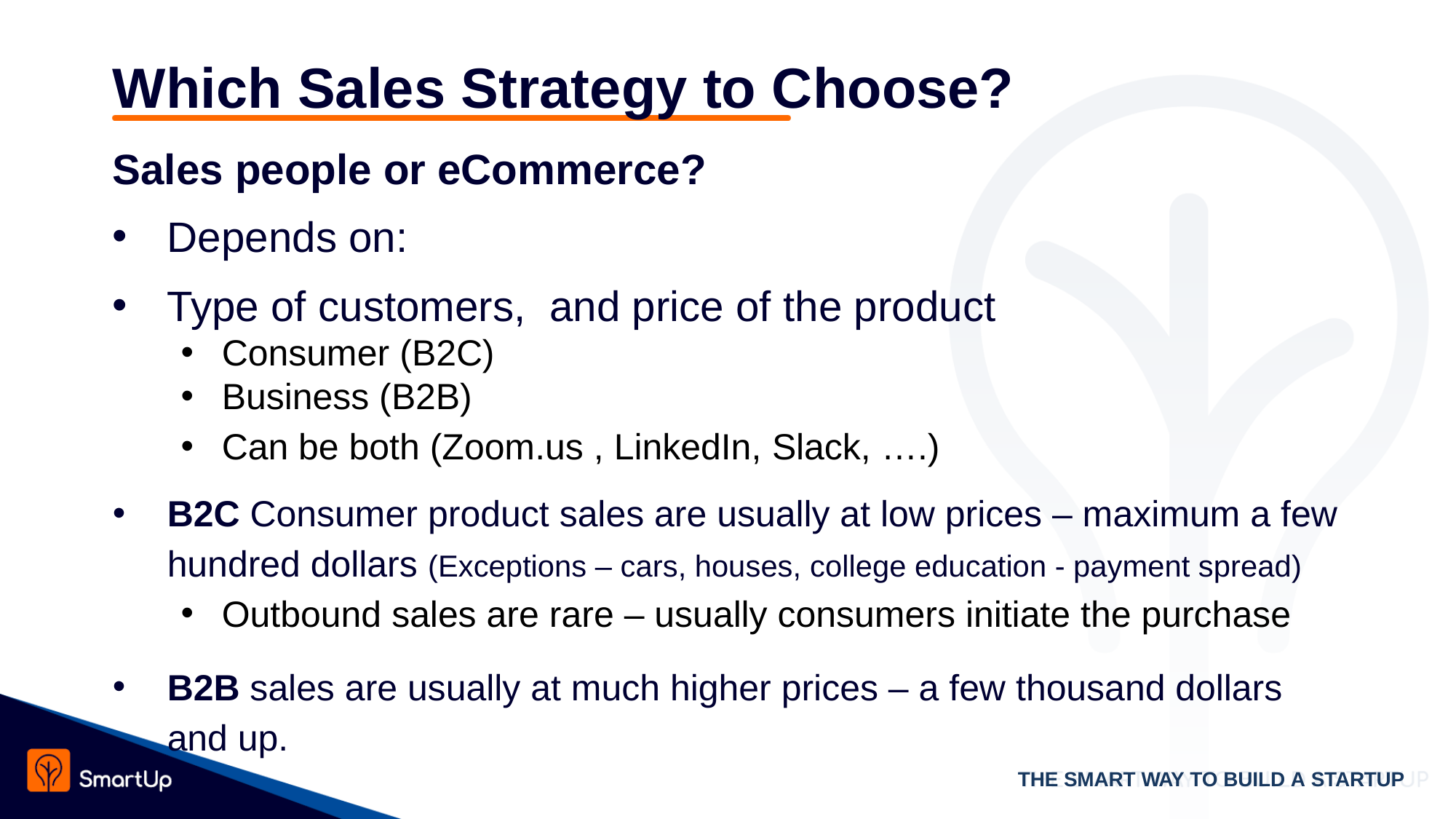

# Which Sales Strategy to Choose?
Sales people or eCommerce?

Depends on:

Type of customers,  and price of the product
Consumer (B2C)
Business (B2B)
Can be both (Zoom.us , LinkedIn, Slack, ….)
B2C Consumer product sales are usually at low prices – maximum a few hundred dollars (Exceptions – cars, houses, college education - payment spread)
Outbound sales are rare – usually consumers initiate the purchase
B2B sales are usually at much higher prices – a few thousand dollars and up.

THE SMART WAY TO BUILD A STARTUP